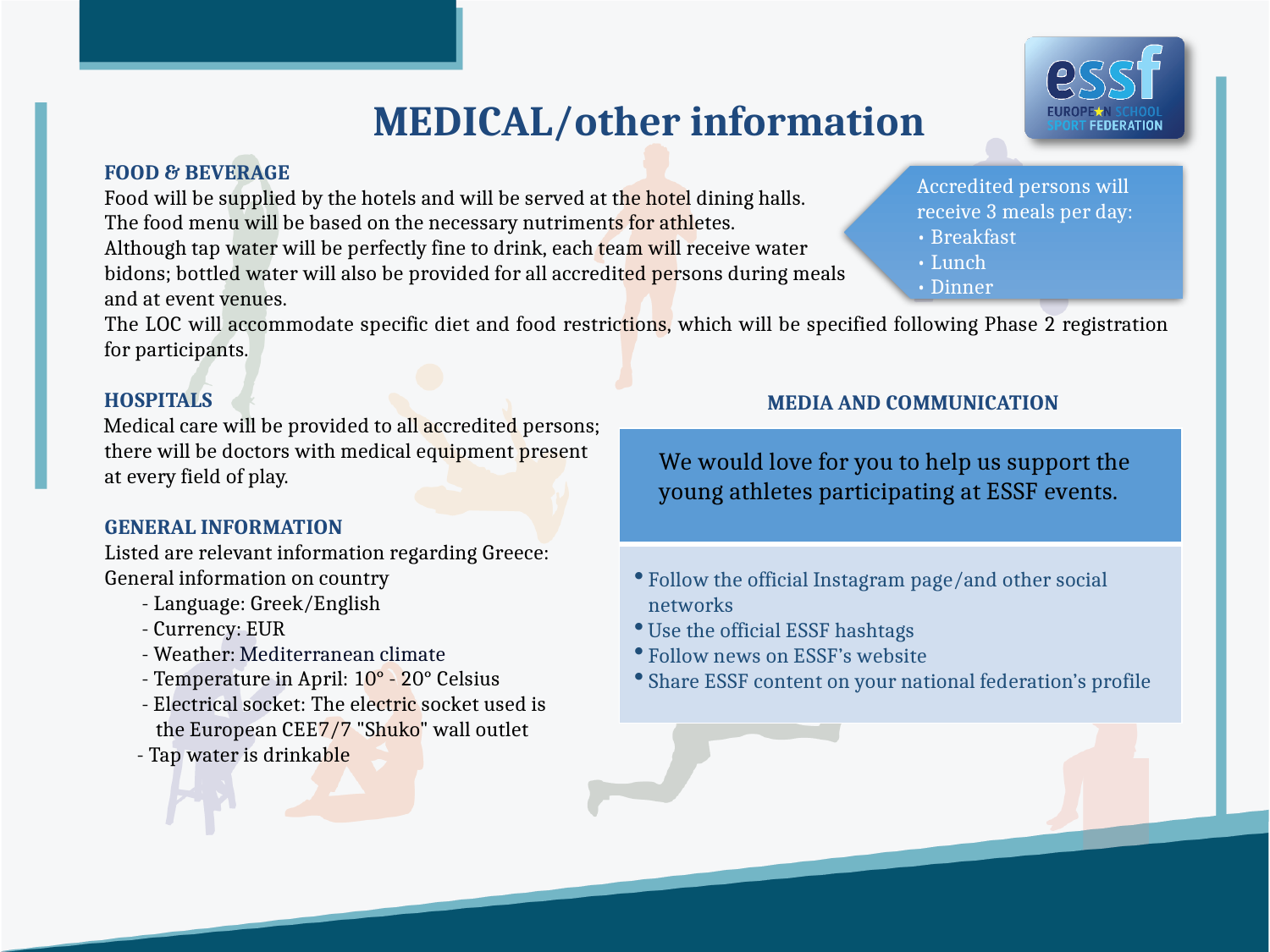

# MEDICAL/other information
FOOD & BEVERAGE
Food will be supplied by the hotels and will be served at the hotel dining halls.
The food menu will be based on the necessary nutriments for athletes.
Although tap water will be perfectly fine to drink, each team will receive water
bidons; bottled water will also be provided for all accredited persons during meals
and at event venues.
The LOC will accommodate specific diet and food restrictions, which will be specified following Phase 2 registration for participants.

HOSPITALS
Medical care will be provided to all accredited persons;
there will be doctors with medical equipment present
at every field of play.

GENERAL INFORMATION
Listed are relevant information regarding Greece:
General information on country
- Language: Greek/English
- Currency: EUR
- Weather: Mediterranean climate
- Temperature in April: 10° - 20° Celsius
- Electrical socket: The electric socket used is
   the European CEE7/7 "Shuko" wall outlet
       - Tap water is drinkable
Accredited persons will receive 3 meals per day:
• Breakfast
• Lunch
• Dinner

MEDIA AND COMMUNICATION

|  |
| --- |
|  |
We would love for you to help us support the young athletes participating at ESSF events.
Follow the official Instagram page/and other social networks
Use the official ESSF hashtags
Follow news on ESSF’s website
Share ESSF content on your national federation’s profile